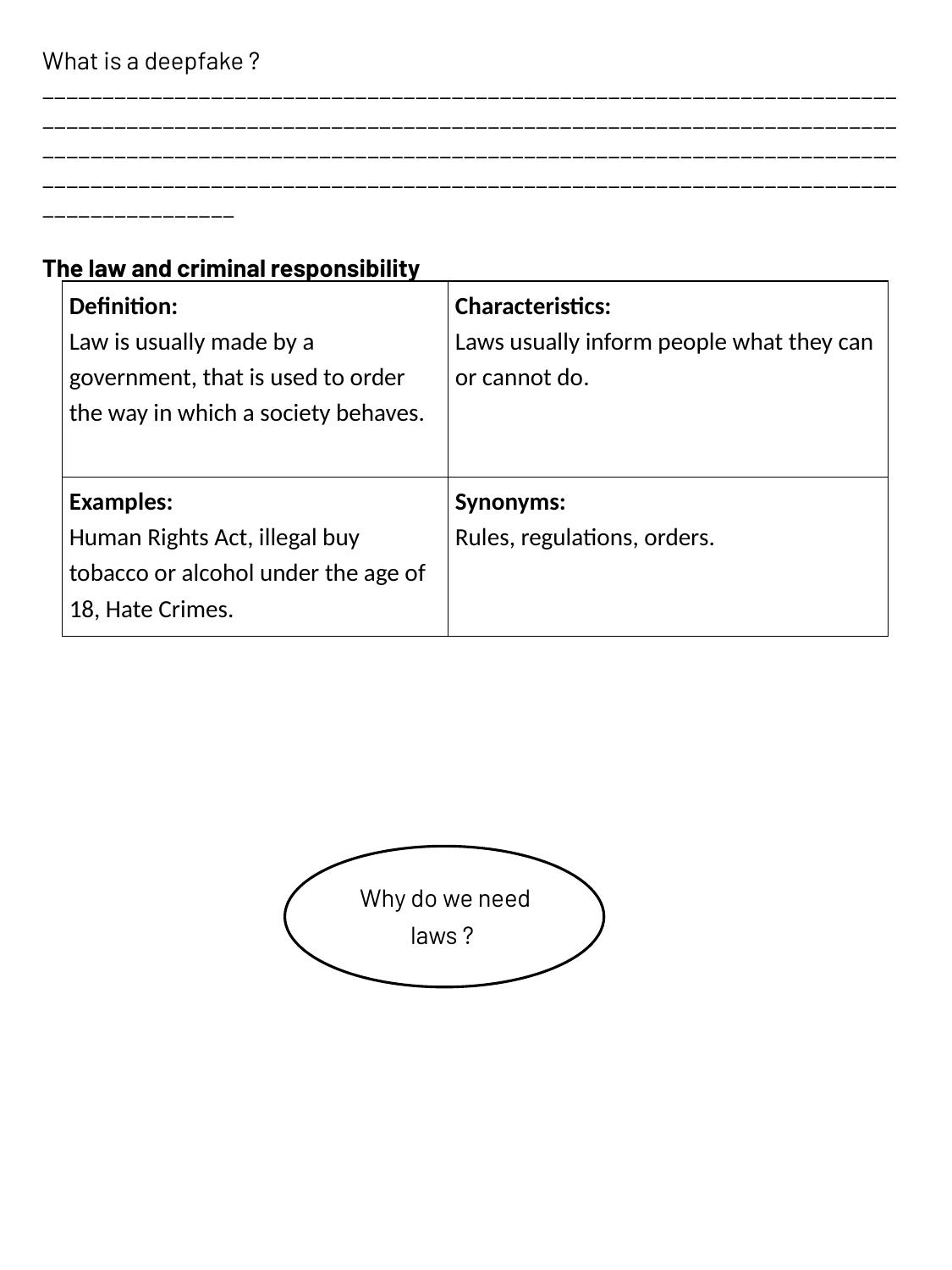

What is a deepfake ?
____________________________________________________________________________________________________________________________________________________________________________________________________________________________________________________________________________________________________________

The law and criminal responsibility

| Definition: Law is usually made by a government, that is used to order the way in which a society behaves. | Characteristics: Laws usually inform people what they can or cannot do. |
| --- | --- |
| Examples: Human Rights Act, illegal buy tobacco or alcohol under the age of 18, Hate Crimes. | Synonyms: Rules, regulations, orders. |

Why do we need laws ?